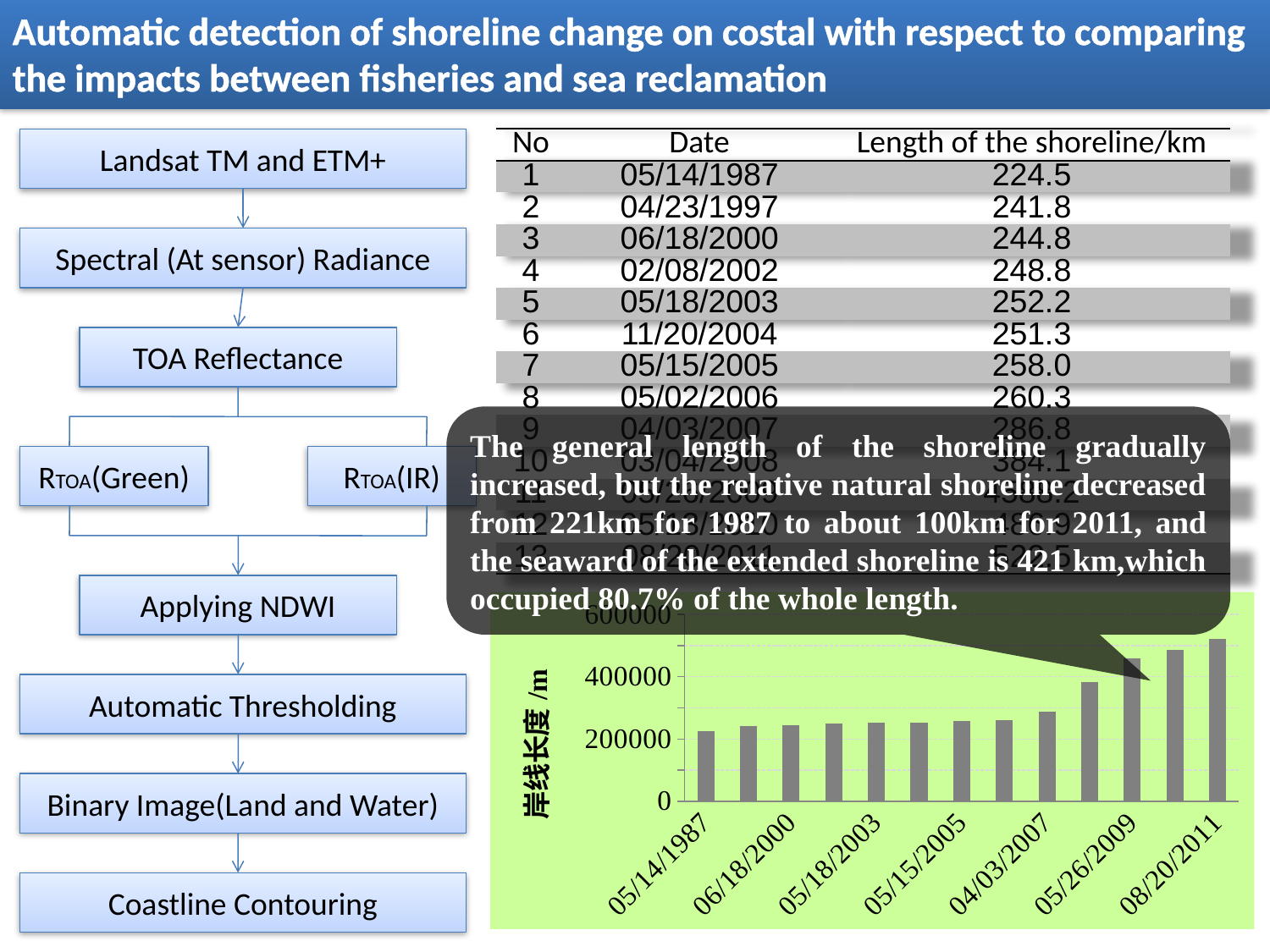

Automatic detection of shoreline change on costal with respect to comparing the impacts between fisheries and sea reclamation
Landsat TM and ETM+
Spectral (At sensor) Radiance
TOA Reflectance
RTOA(Green)
RTOA(IR)
Applying NDWI
Automatic Thresholding
Binary Image(Land and Water)
Coastline Contouring
| No | Date | Length of the shoreline/km |
| --- | --- | --- |
| 1 | 05/14/1987 | 224.5 |
| 2 | 04/23/1997 | 241.8 |
| 3 | 06/18/2000 | 244.8 |
| 4 | 02/08/2002 | 248.8 |
| 5 | 05/18/2003 | 252.2 |
| 6 | 11/20/2004 | 251.3 |
| 7 | 05/15/2005 | 258.0 |
| 8 | 05/02/2006 | 260.3 |
| 9 | 04/03/2007 | 286.8 |
| 10 | 03/04/2008 | 384.1 |
| 11 | 05/26/2009 | 4588.2 |
| 12 | 05/13/2010 | 486.9 |
| 13 | 08/20/2011 | 522.5 |
The general length of the shoreline gradually increased, but the relative natural shoreline decreased from 221km for 1987 to about 100km for 2011, and the seaward of the extended shoreline is 421 km,which occupied 80.7% of the whole length.

### Chart

| Category | Shape_Length |
|---|---|
| 05/14/1987 | 224476.32602316298 |
| 04/23/1997 | 241772.60173388326 |
| 06/18/2000 | 244842.9014560521 |
| 02/08/2002 | 248781.7746103877 |
| 05/18/2003 | 252215.2796467131 |
| 11/20/2004 | 251376.73374096872 |
| 05/15/2005 | 258031.22232500603 |
| 05/02/2006 | 260262.50553307077 |
| 04/03/2007 | 286828.79564607673 |
| 03/04/2008 | 384145.1470075776 |
| 05/26/2009 | 458802.0563845668 |
| 05/13/2010 | 486860.9043483412 |
| 08/20/2011 | 522512.89576661156 |